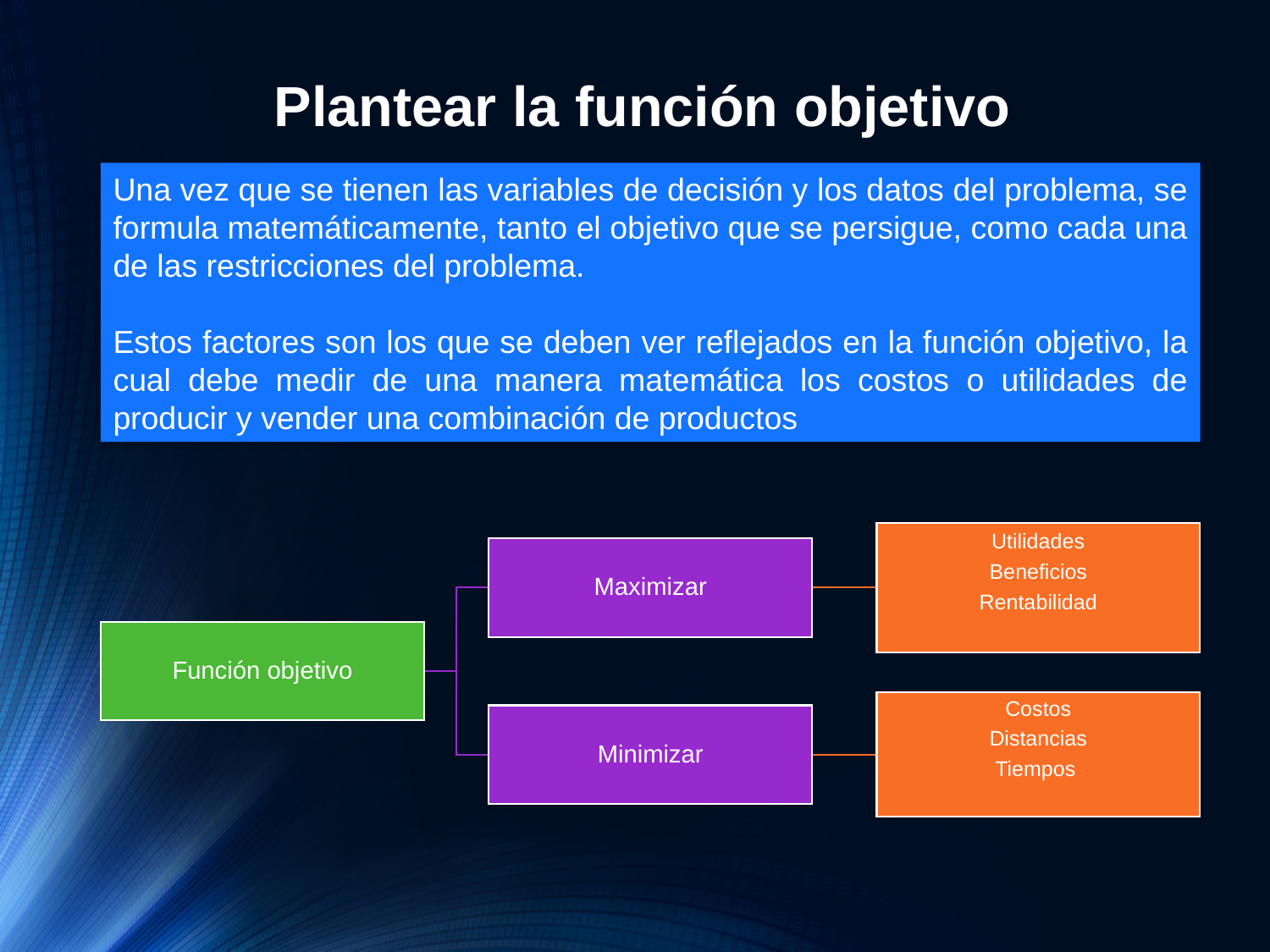

Plantear la función objetivo
Una vez que se tienen las variables de decisión y los datos del problema, se formula matemáticamente, tanto el objetivo que se persigue, como cada una de las restricciones del problema.

Estos factores son los que se deben ver reflejados en la función objetivo, la cual debe medir de una manera matemática los costos o utilidades de producir y vender una combinación de productos
Función objetivo
Maximizar
Utilidades
Beneficios
Rentabilidad

Minimizar
Costos
Distancias
Tiempos